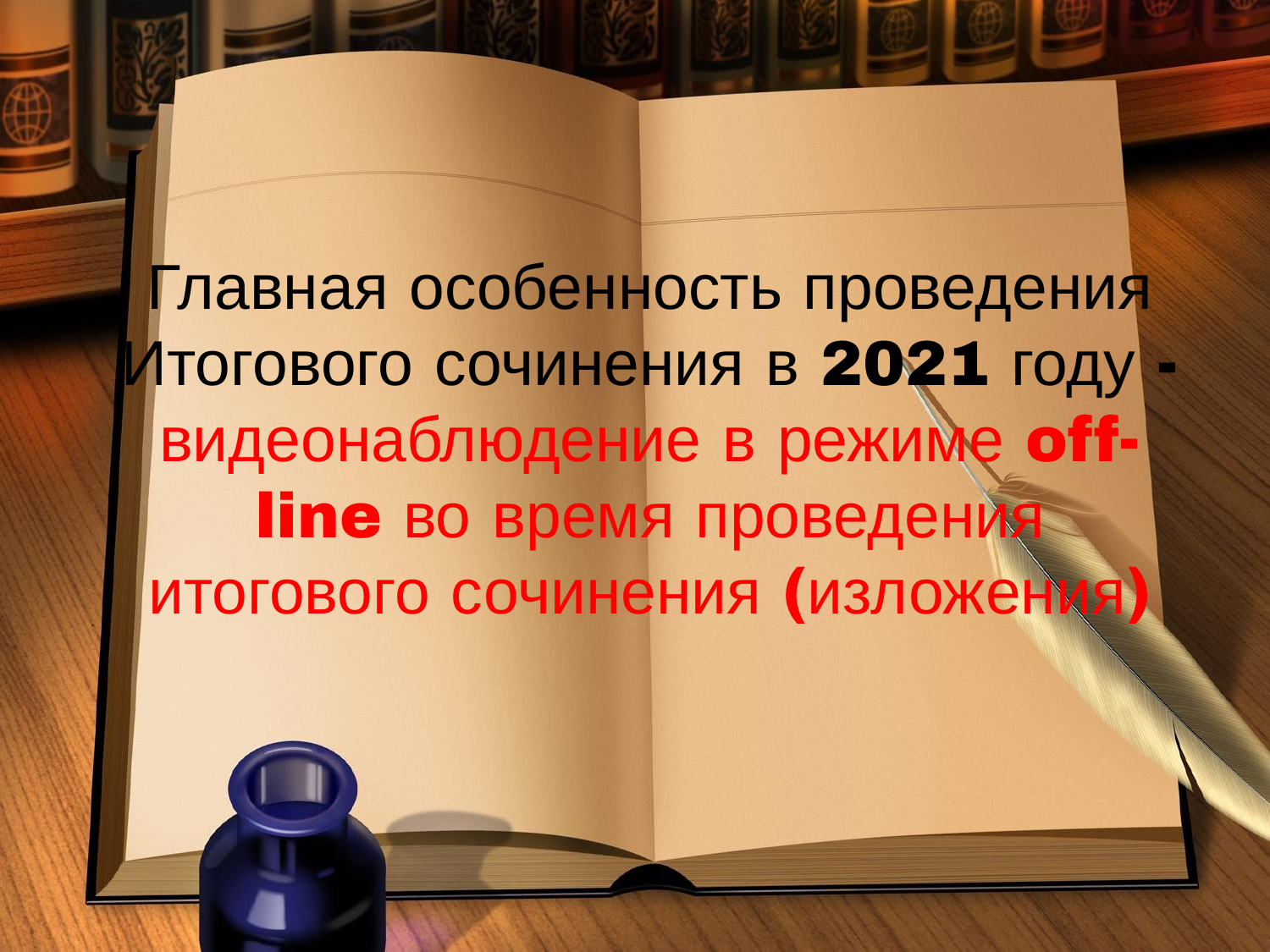

# Главная особенность проведения Итогового сочинения в 2021 году - видеонаблюдение в режиме off-line во время проведения итогового сочинения (изложения)